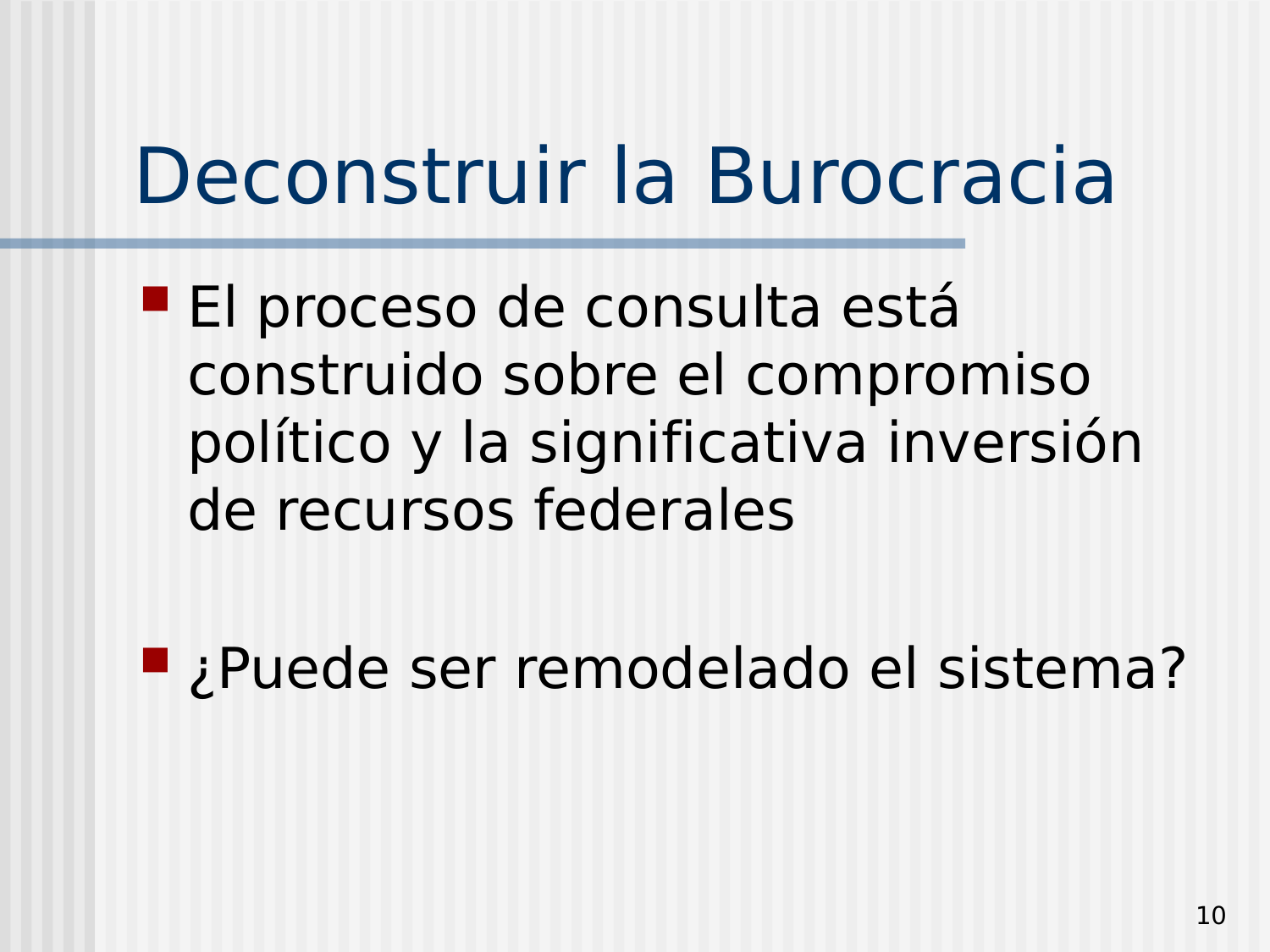

# Deconstruir la Burocracia
El proceso de consulta está construido sobre el compromiso político y la significativa inversión de recursos federales

¿Puede ser remodelado el sistema?
10